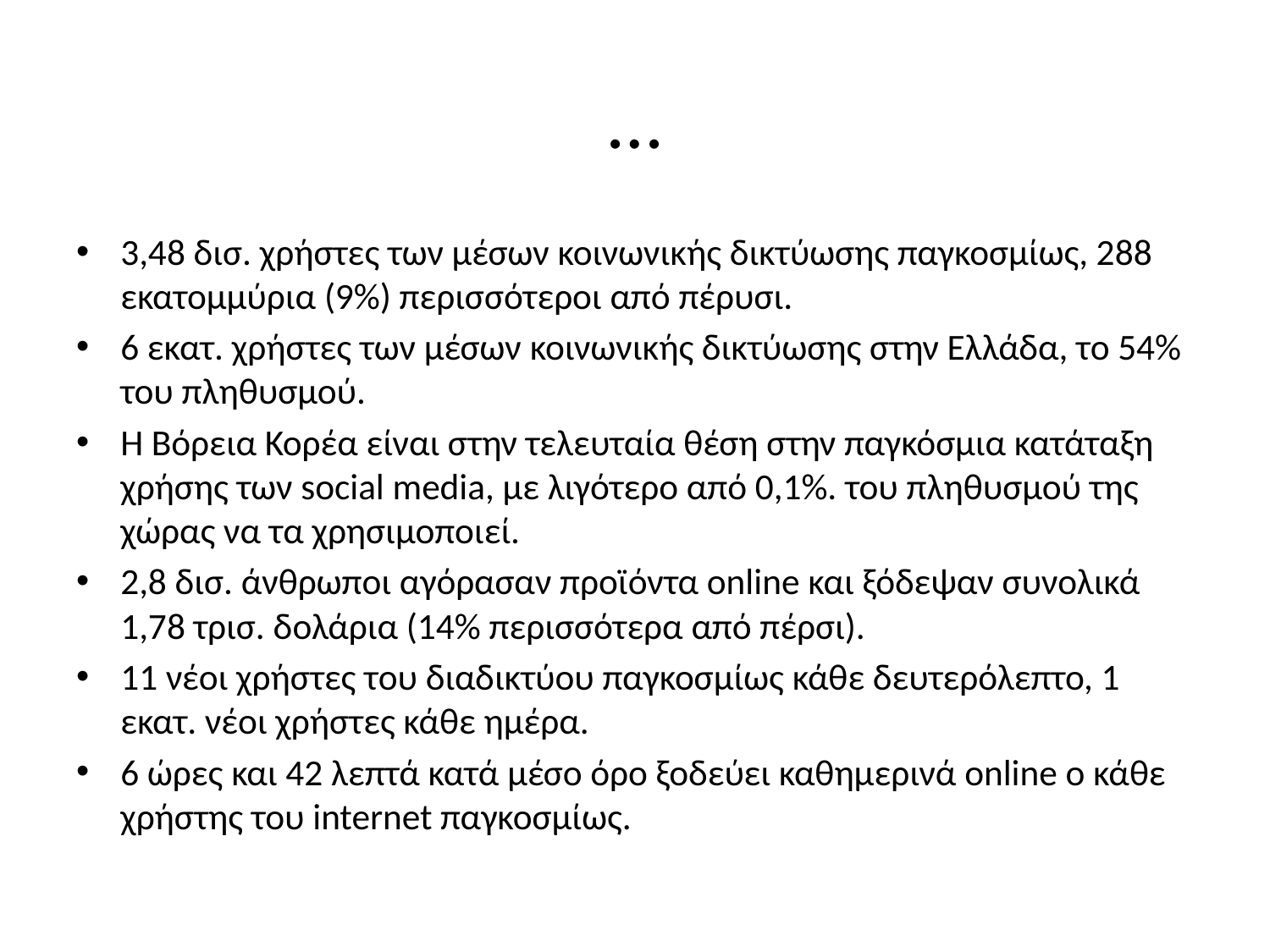

# …
3,48 δισ. χρήστες των μέσων κοινωνικής δικτύωσης παγκοσμίως, 288 εκατομμύρια (9%) περισσότεροι από πέρυσι.
6 εκατ. χρήστες των μέσων κοινωνικής δικτύωσης στην Ελλάδα, το 54% του πληθυσμού.
Η Βόρεια Κορέα είναι στην τελευταία θέση στην παγκόσμια κατάταξη χρήσης των social media, με λιγότερο από 0,1%. του πληθυσμού της χώρας να τα χρησιμοποιεί.
2,8 δισ. άνθρωποι αγόρασαν προϊόντα online και ξόδεψαν συνολικά 1,78 τρισ. δολάρια (14% περισσότερα από πέρσι).
11 νέοι χρήστες του διαδικτύου παγκοσμίως κάθε δευτερόλεπτο, 1 εκατ. νέοι χρήστες κάθε ημέρα.
6 ώρες και 42 λεπτά κατά μέσο όρο ξοδεύει καθημερινά online ο κάθε χρήστης του internet παγκοσμίως.